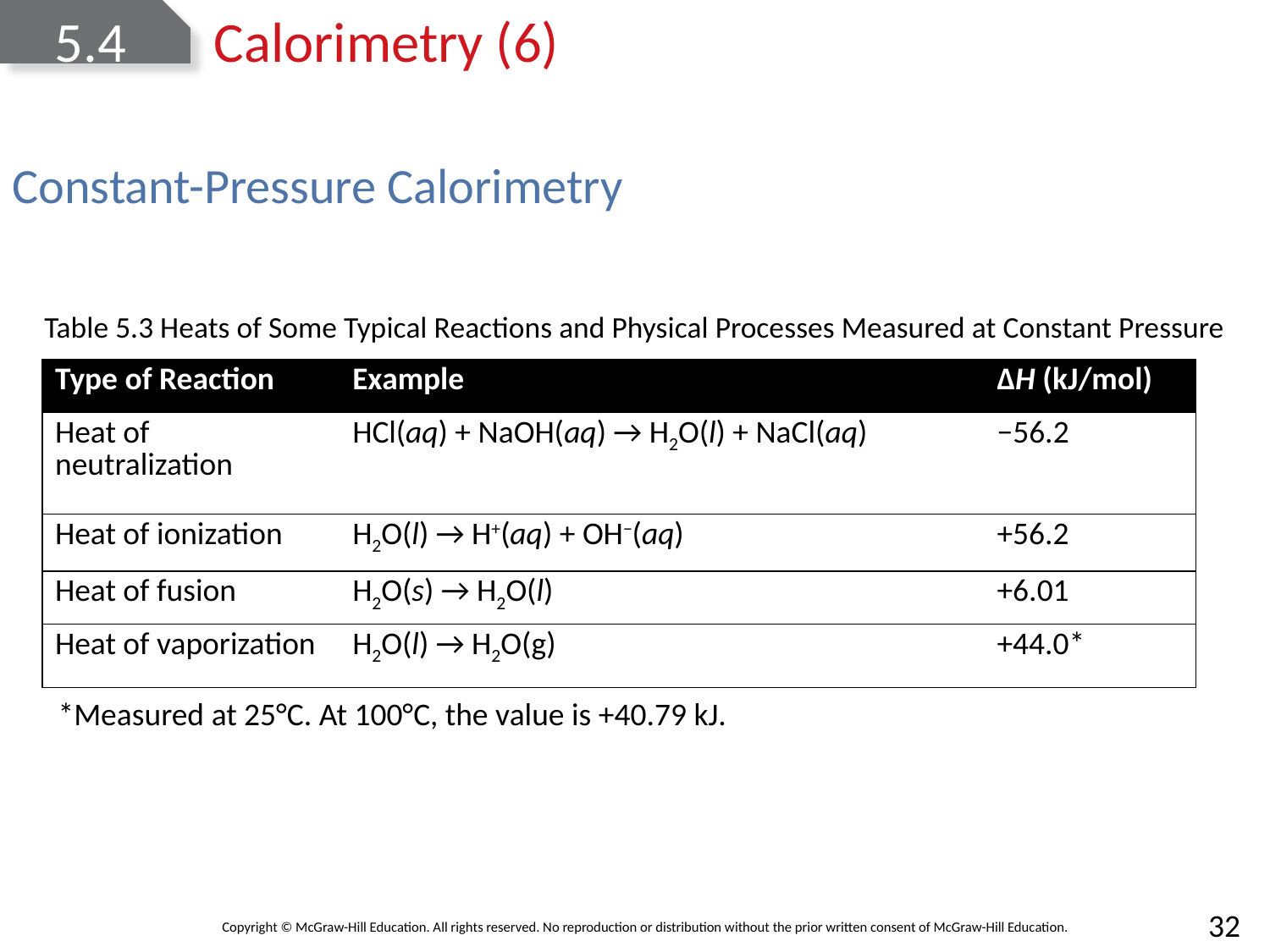

# 5.4	Calorimetry (6)
Constant-Pressure Calorimetry
Table 5.3 Heats of Some Typical Reactions and Physical Processes Measured at Constant Pressure
| Type of Reaction | Example | ΔH (kJ/mol) |
| --- | --- | --- |
| Heat of neutralization | HCl(aq) + NaOH(aq) → H2O(l) + NaCl(aq) | −56.2 |
| Heat of ionization | H2O(l) → H+(aq) + OH−(aq) | +56.2 |
| Heat of fusion | H2O(s) → H2O(l) | +6.01 |
| Heat of vaporization | H2O(l) → H2O(g) | +44.0\* |
*Measured at 25°C. At 100°C, the value is +40.79 kJ.